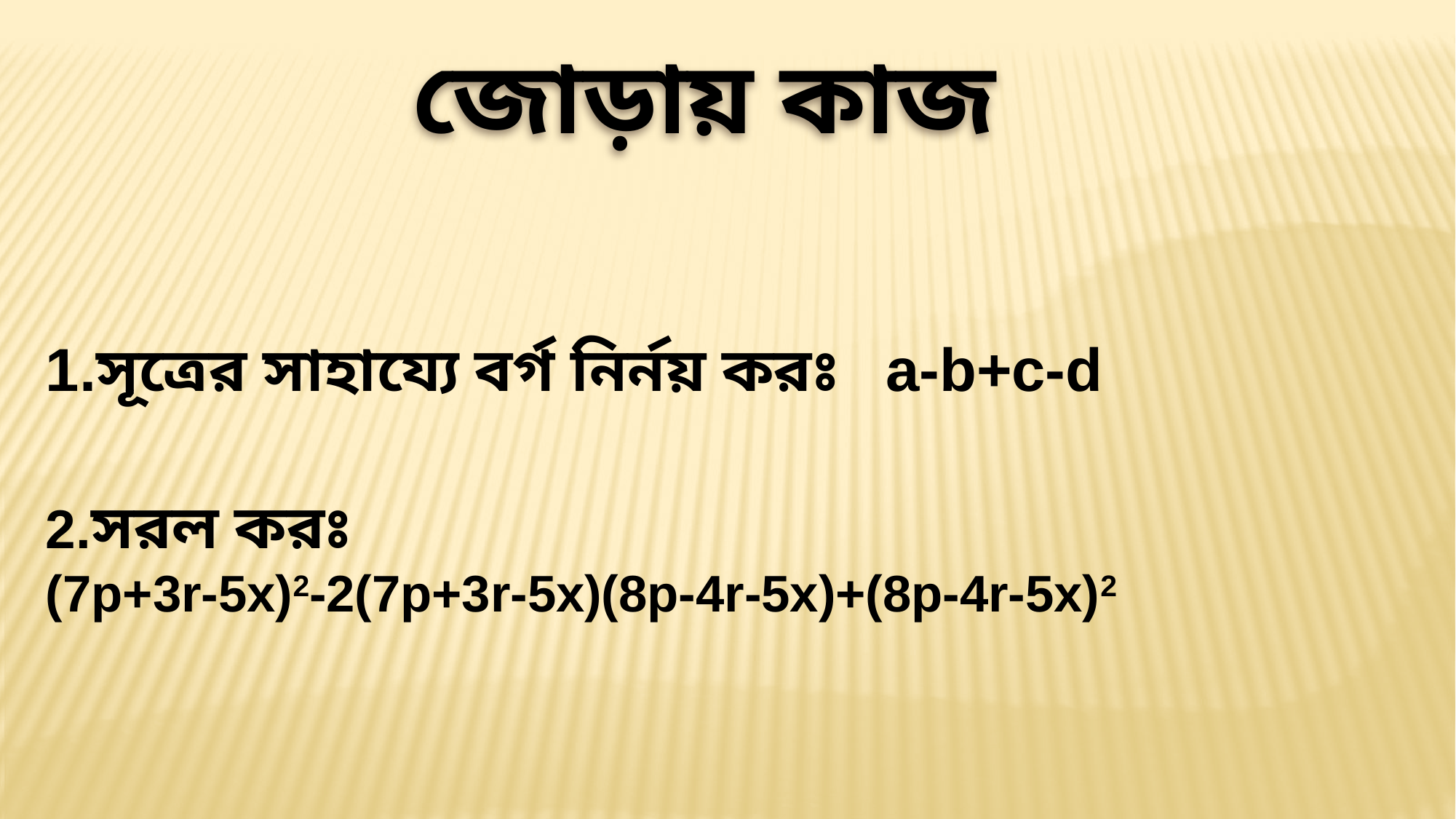

জোড়ায় কাজ
1.সূত্রের সাহায্যে বর্গ নির্নয় করঃ   a-b+c-d
2.সরল করঃ
(7p+3r-5x)2-2(7p+3r-5x)(8p-4r-5x)+(8p-4r-5x)2